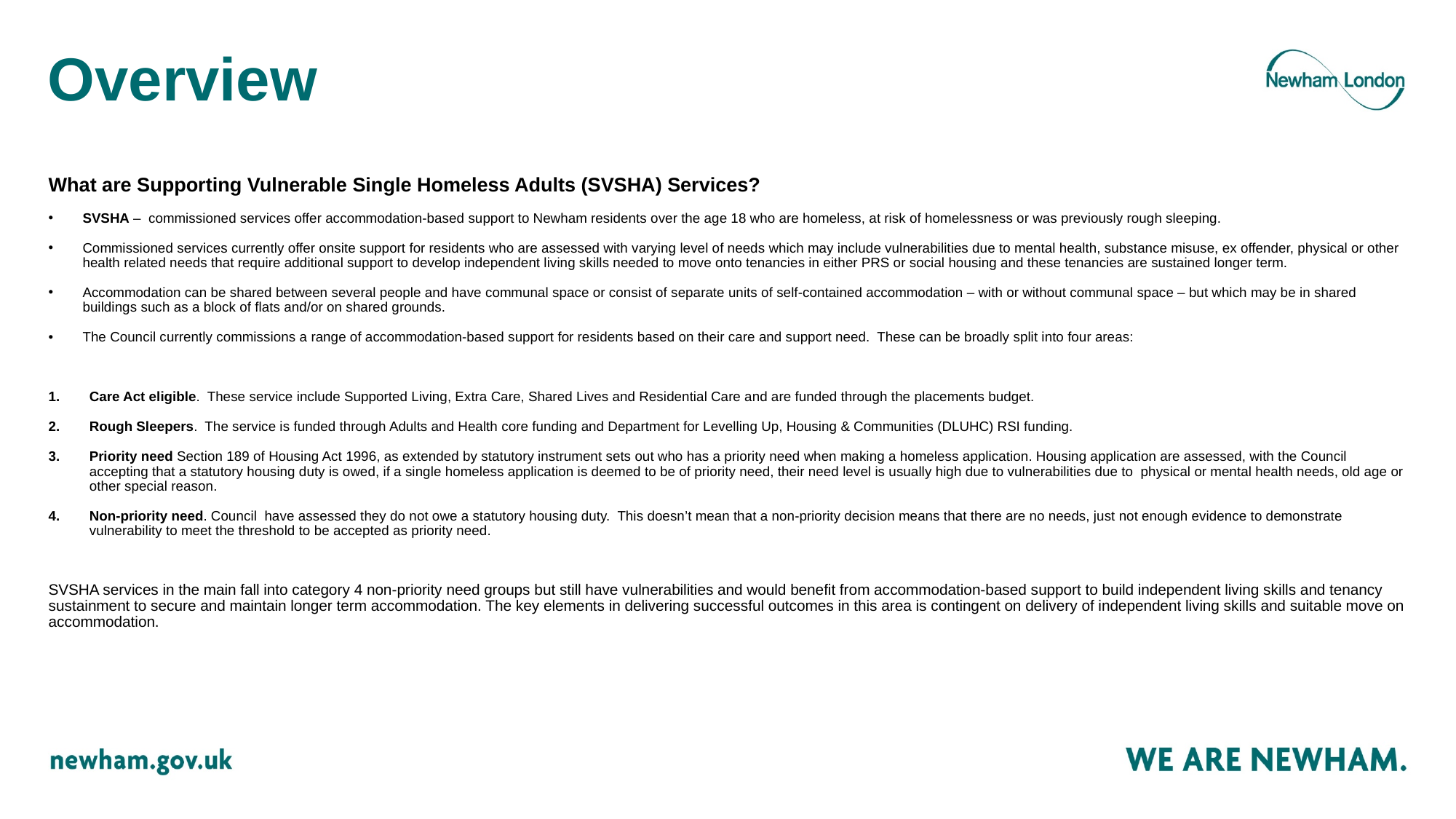

# Overview
What are Supporting Vulnerable Single Homeless Adults (SVSHA) Services?
SVSHA –  commissioned services offer accommodation-based support to Newham residents over the age 18 who are homeless, at risk of homelessness or was previously rough sleeping.
Commissioned services currently offer onsite support for residents who are assessed with varying level of needs which may include vulnerabilities due to mental health, substance misuse, ex offender, physical or other health related needs that require additional support to develop independent living skills needed to move onto tenancies in either PRS or social housing and these tenancies are sustained longer term.
Accommodation can be shared between several people and have communal space or consist of separate units of self-contained accommodation – with or without communal space – but which may be in shared buildings such as a block of flats and/or on shared grounds.
The Council currently commissions a range of accommodation-based support for residents based on their care and support need.  These can be broadly split into four areas:

Care Act eligible.  These service include Supported Living, Extra Care, Shared Lives and Residential Care and are funded through the placements budget.
Rough Sleepers.  The service is funded through Adults and Health core funding and Department for Levelling Up, Housing & Communities (DLUHC) RSI funding.
Priority need Section 189 of Housing Act 1996, as extended by statutory instrument sets out who has a priority need when making a homeless application. Housing application are assessed, with the Council accepting that a statutory housing duty is owed, if a single homeless application is deemed to be of priority need, their need level is usually high due to vulnerabilities due to  physical or mental health needs, old age or other special reason.
Non-priority need. Council  have assessed they do not owe a statutory housing duty.  This doesn’t mean that a non-priority decision means that there are no needs, just not enough evidence to demonstrate vulnerability to meet the threshold to be accepted as priority need.

SVSHA services in the main fall into category 4 non-priority need groups but still have vulnerabilities and would benefit from accommodation-based support to build independent living skills and tenancy sustainment to secure and maintain longer term accommodation. The key elements in delivering successful outcomes in this area is contingent on delivery of independent living skills and suitable move on accommodation.